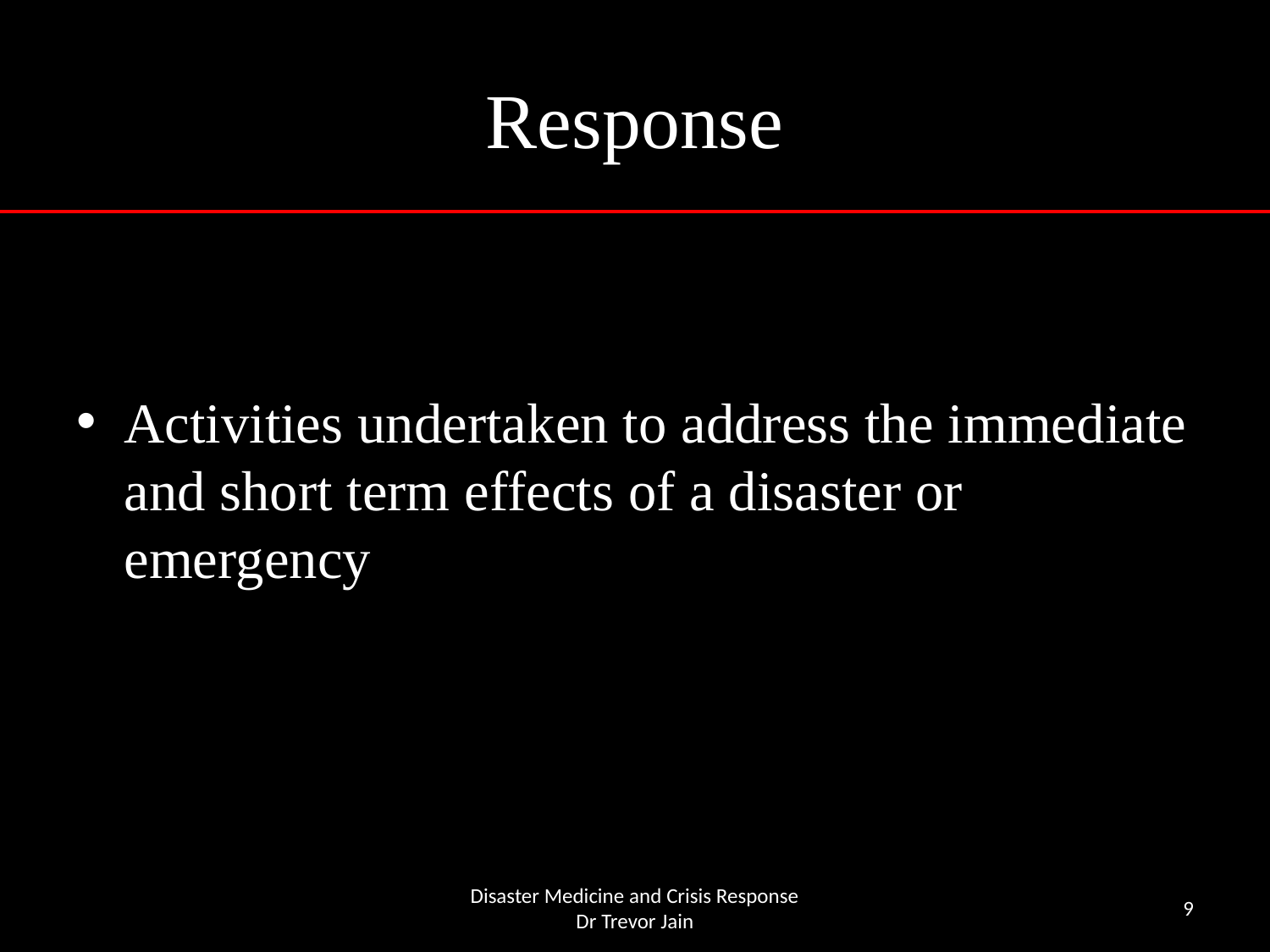

# Response

Activities undertaken to address the immediate and short term effects of a disaster or emergency
Disaster Medicine and Crisis Response
Dr Trevor Jain
9